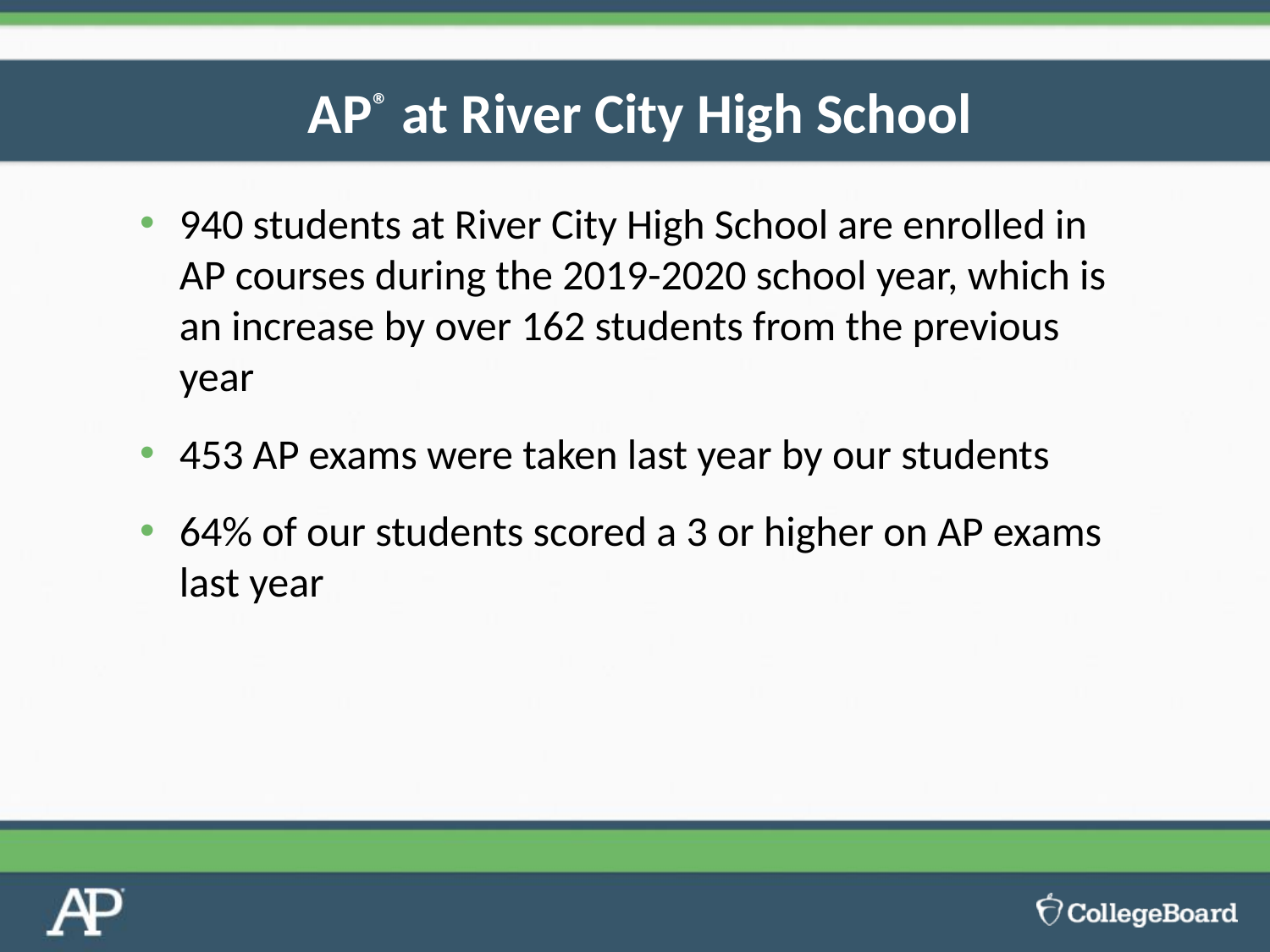

# AP® at River City High School

940 students at River City High School are enrolled in AP courses during the 2019-2020 school year, which is an increase by over 162 students from the previous year
453 AP exams were taken last year by our students
64% of our students scored a 3 or higher on AP exams last year